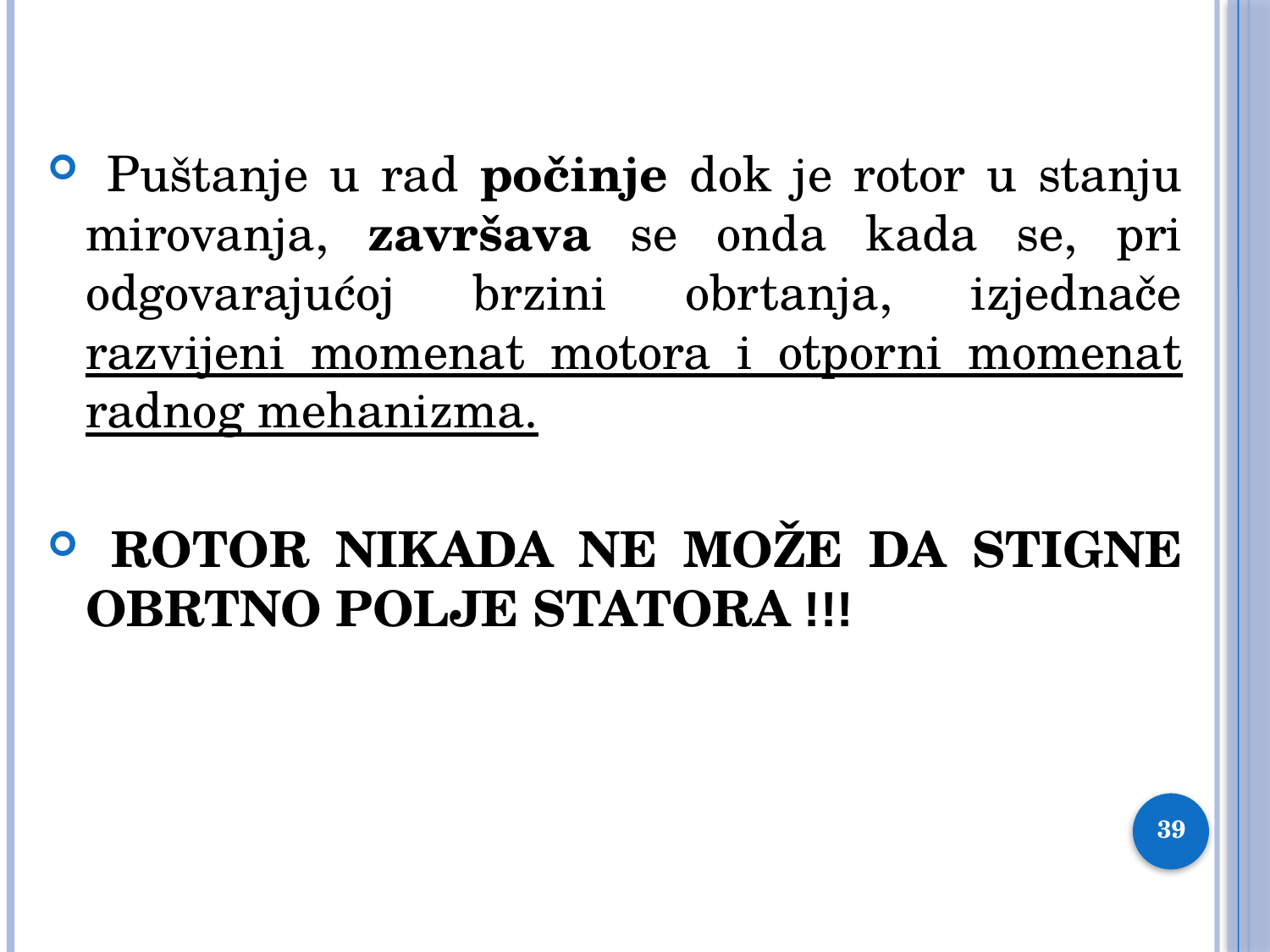

Puštanje u rad počinje dok je rotor u stanju mirovanja, završava se onda kada se, pri odgovarajućoj brzini obrtanja, izjednače razvijeni momenat motora i otporni momenat radnog mehanizma.

 ROTOR NIKADA NE MOŽE DA STIGNE OBRTNO POLJE STATORA !!!

39